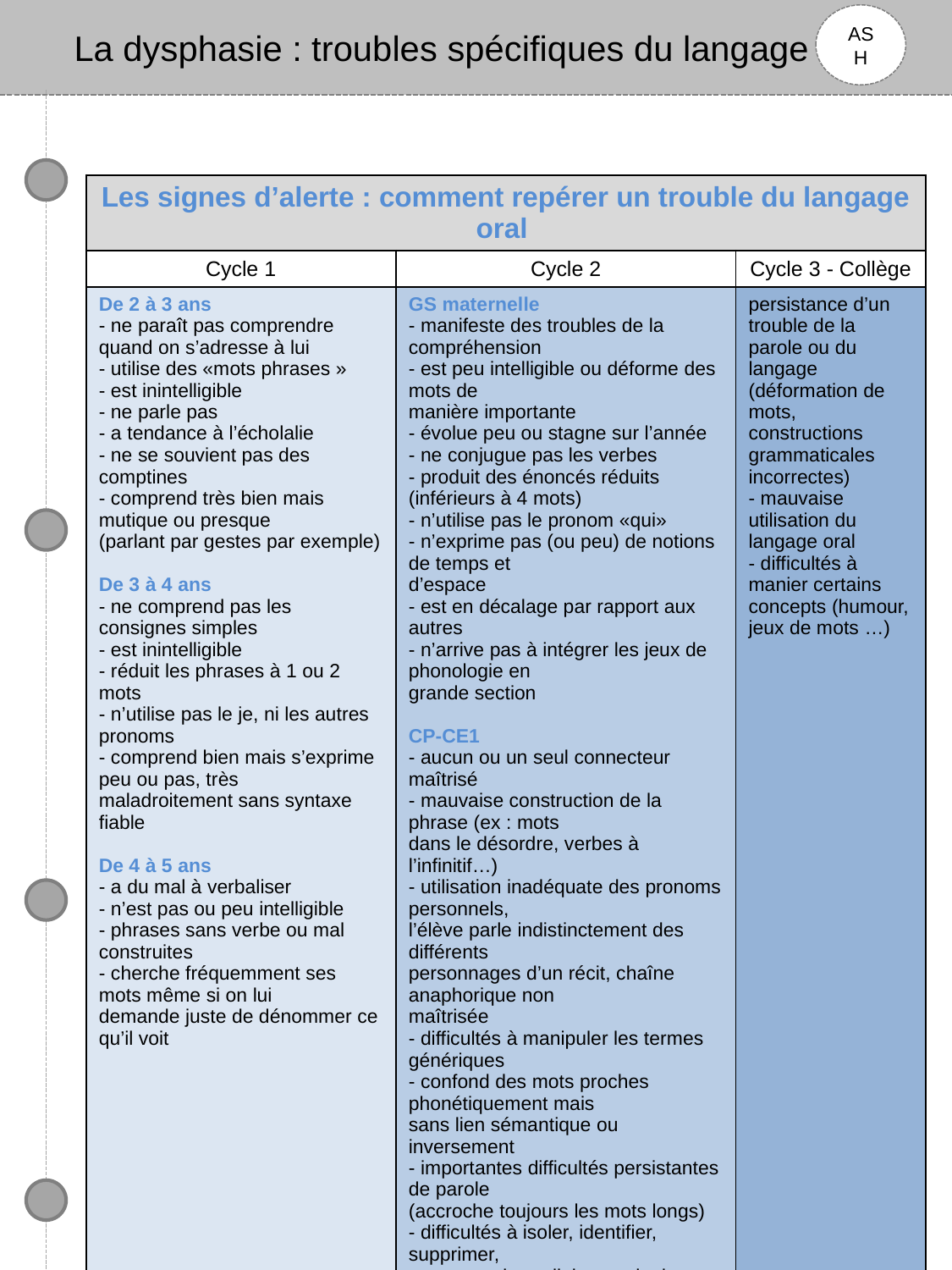

La dysphasie : troubles spécifiques du langage oral
ASH

| Les signes d’alerte : comment repérer un trouble du langage oral |  |  |
| --- | --- | --- |
| Cycle 1 | Cycle 2 | Cycle 3 - Collège |
| De 2 à 3 ans - ne paraît pas comprendre quand on s’adresse à lui - utilise des «mots phrases » - est inintelligible - ne parle pas - a tendance à l’écholalie - ne se souvient pas des comptines - comprend très bien mais mutique ou presque (parlant par gestes par exemple) De 3 à 4 ans - ne comprend pas les consignes simples - est inintelligible - réduit les phrases à 1 ou 2 mots - n’utilise pas le je, ni les autres pronoms - comprend bien mais s’exprime peu ou pas, très maladroitement sans syntaxe fiable De 4 à 5 ans - a du mal à verbaliser - n’est pas ou peu intelligible - phrases sans verbe ou mal construites - cherche fréquemment ses mots même si on lui demande juste de dénommer ce qu’il voit | GS maternelle - manifeste des troubles de la compréhension - est peu intelligible ou déforme des mots de manière importante - évolue peu ou stagne sur l’année - ne conjugue pas les verbes - produit des énoncés réduits (inférieurs à 4 mots) - n’utilise pas le pronom «qui» - n’exprime pas (ou peu) de notions de temps et d’espace - est en décalage par rapport aux autres - n’arrive pas à intégrer les jeux de phonologie en grande section CP-CE1 - aucun ou un seul connecteur maîtrisé - mauvaise construction de la phrase (ex : mots dans le désordre, verbes à l’infinitif…) - utilisation inadéquate des pronoms personnels, l’élève parle indistinctement des différents personnages d’un récit, chaîne anaphorique non maîtrisée - difficultés à manipuler les termes génériques - confond des mots proches phonétiquement mais sans lien sémantique ou inversement - importantes difficultés persistantes de parole (accroche toujours les mots longs) - difficultés à isoler, identifier, supprimer, permuter, des syllabes, puis des phonèmes (conscience phonémique défaillante) | persistance d’un trouble de la parole ou du langage (déformation de mots, constructions grammaticales incorrectes) - mauvaise utilisation du langage oral - difficultés à manier certains concepts (humour, jeux de mots …) |